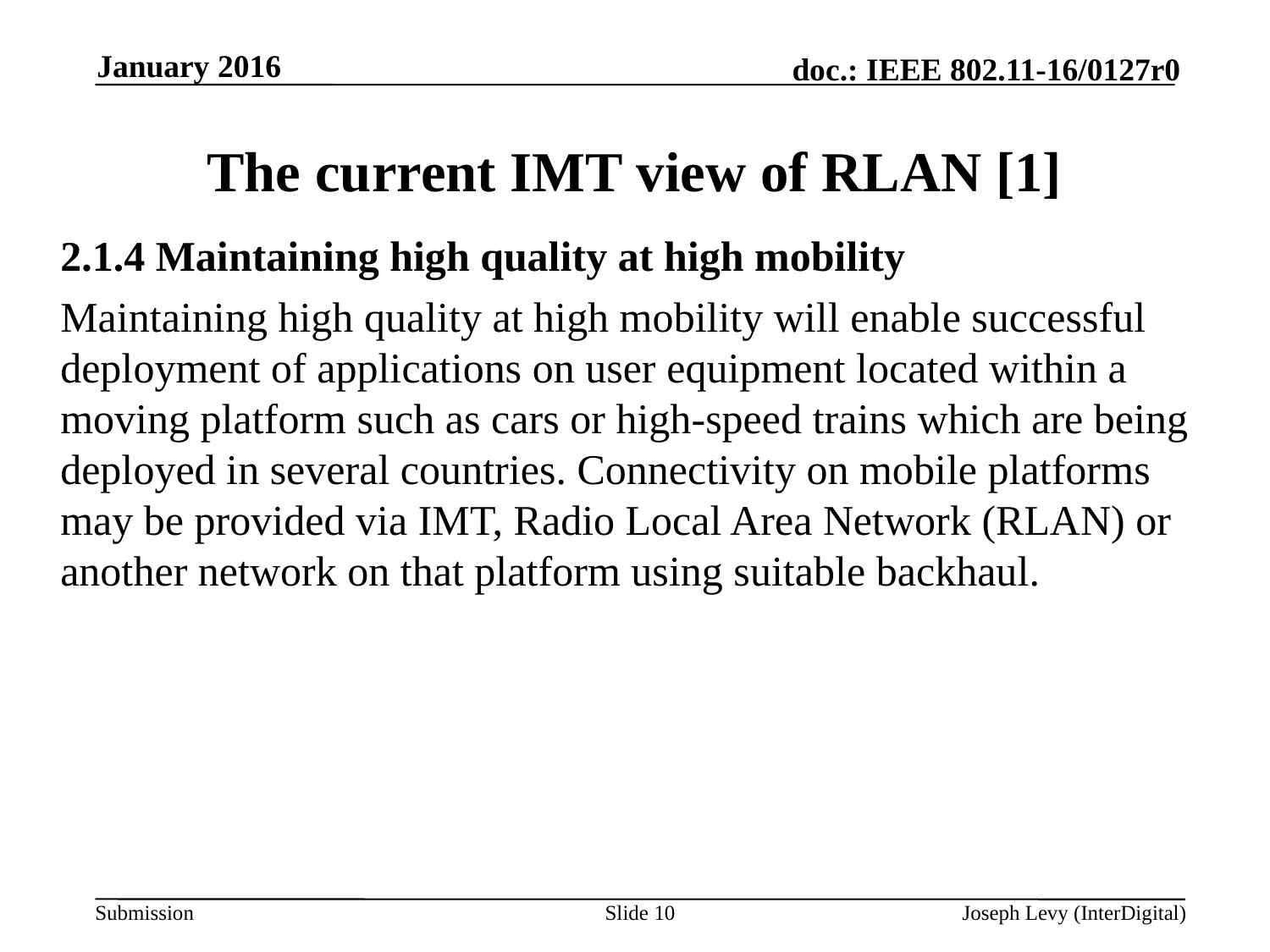

January 2016
# The current IMT view of RLAN [1]
2.1.4 Maintaining high quality at high mobility
Maintaining high quality at high mobility will enable successful deployment of applications on user equipment located within a moving platform such as cars or high-speed trains which are being deployed in several countries. Connectivity on mobile platforms may be provided via IMT, Radio Local Area Network (RLAN) or another network on that platform using suitable backhaul.
Slide 10
Joseph Levy (InterDigital)